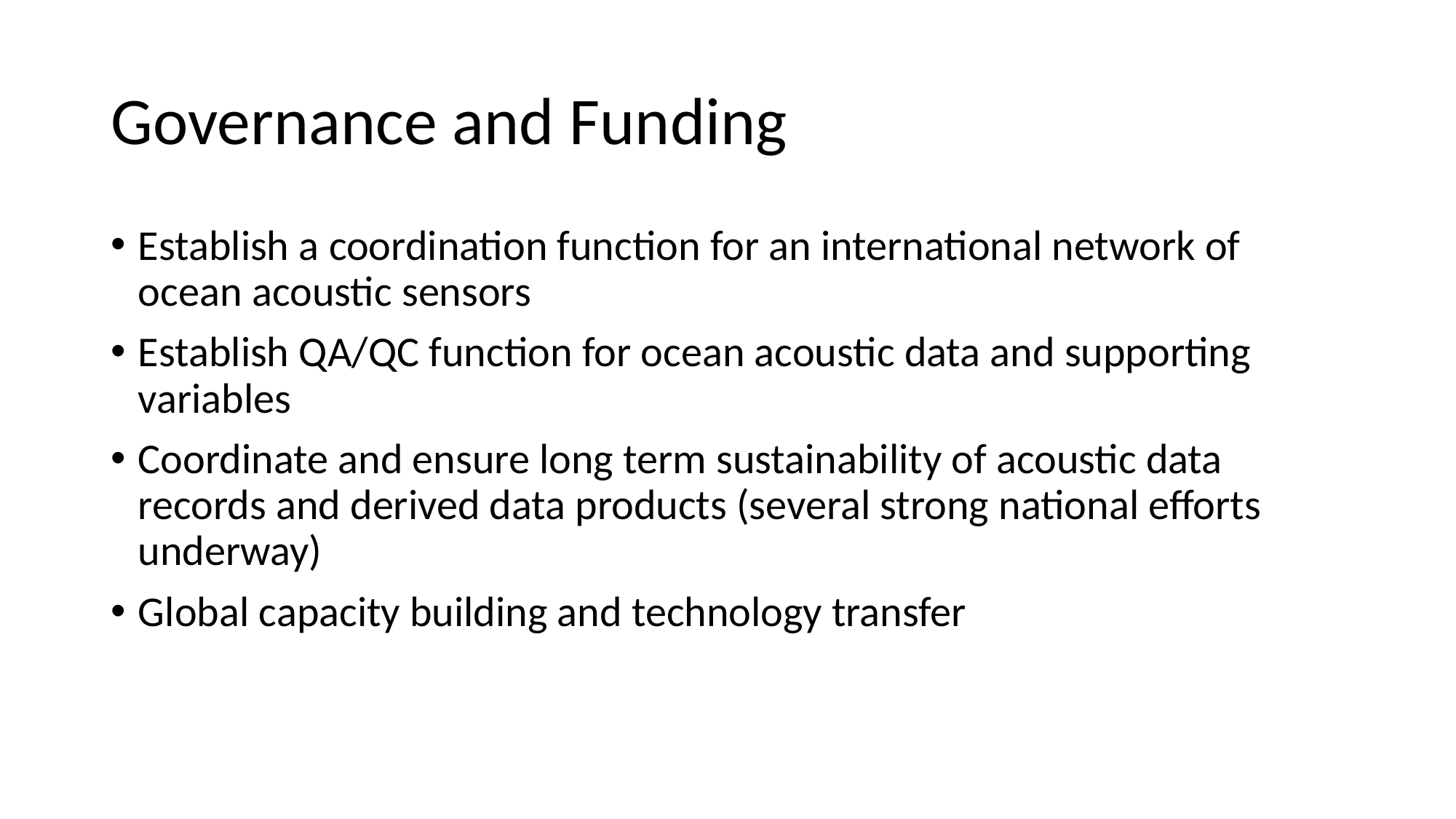

# Governance and Funding
Establish a coordination function for an international network of ocean acoustic sensors
Establish QA/QC function for ocean acoustic data and supporting variables
Coordinate and ensure long term sustainability of acoustic data records and derived data products (several strong national efforts underway)
Global capacity building and technology transfer